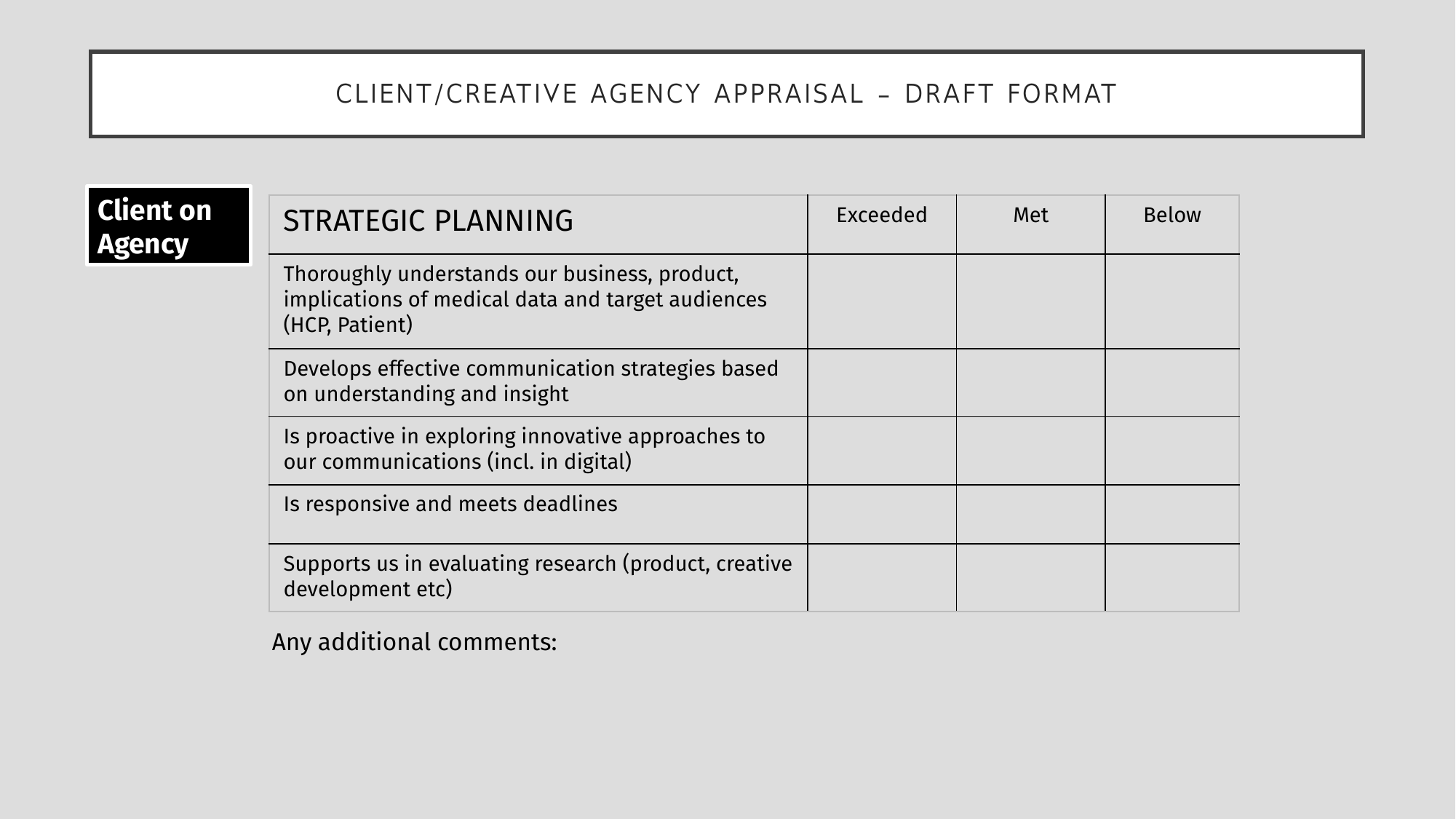

# Client/CREATIVE Agency appraisal – draft format
Client on Agency
| STRATEGIC PLANNING | Exceeded | Met | Below |
| --- | --- | --- | --- |
| Thoroughly understands our business, product, implications of medical data and target audiences (HCP, Patient) |  |  |  |
| Develops effective communication strategies based on understanding and insight |  |  |  |
| Is proactive in exploring innovative approaches to our communications (incl. in digital) |  |  |  |
| Is responsive and meets deadlines |  |  |  |
| Supports us in evaluating research (product, creative development etc) |  |  |  |
Any additional comments: